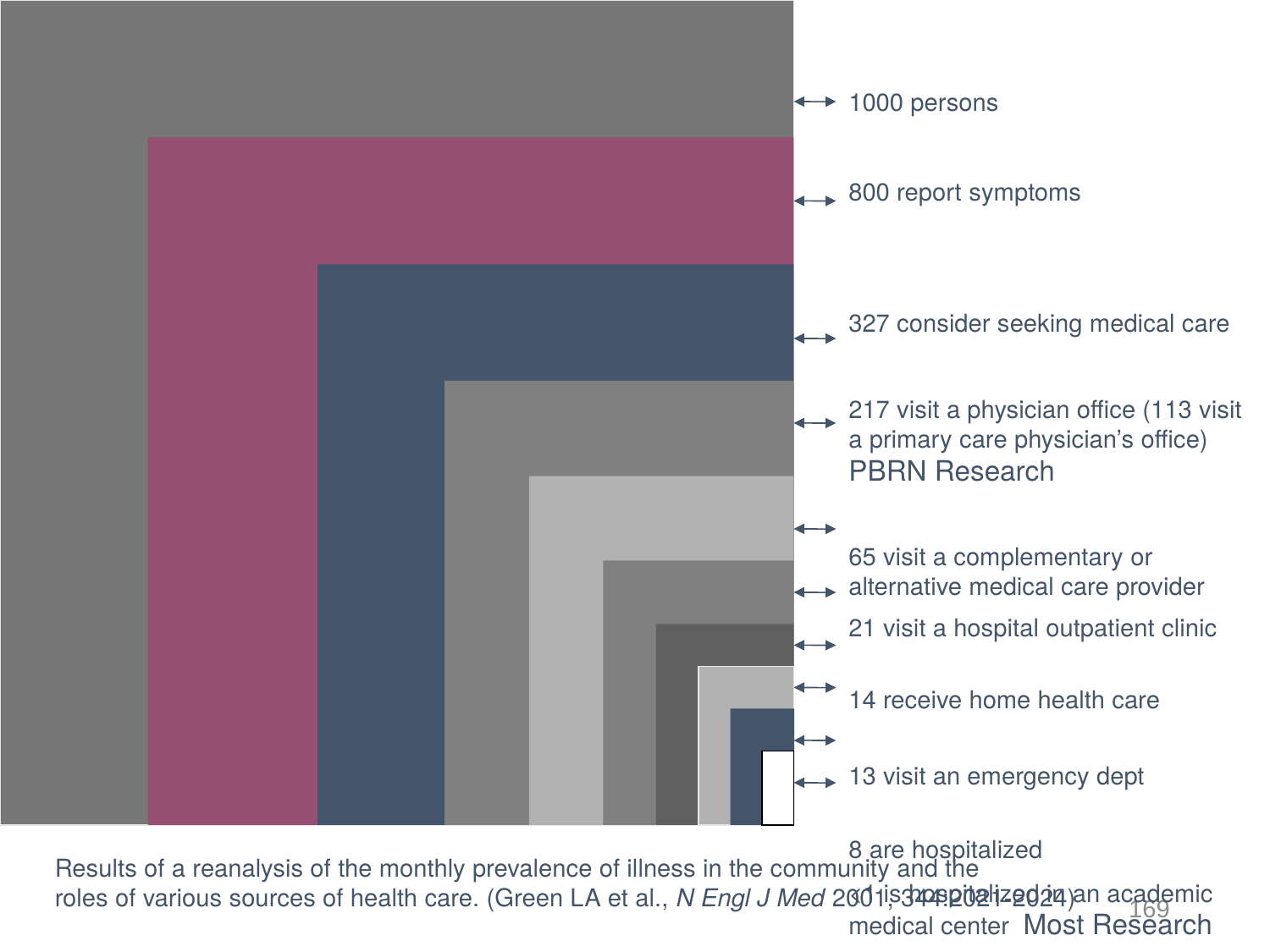

The Ecology of Medical Care

1000 persons

800 report symptoms

327 consider seeking medical care

217 visit a physician office (113 visit a primary care physician’s office)  PBRN Research

65 visit a complementary or alternative medical care provider
21 visit a hospital outpatient clinic

14 receive home health care

13 visit an emergency dept

8 are hospitalized
<1 is hospitalized in an academic medical center  Most Research

Results of a reanalysis of the monthly prevalence of illness in the community and the                                  roles of various sources of health care. (Green LA et al., N Engl J Med 2001, 344:2021-2024)
169